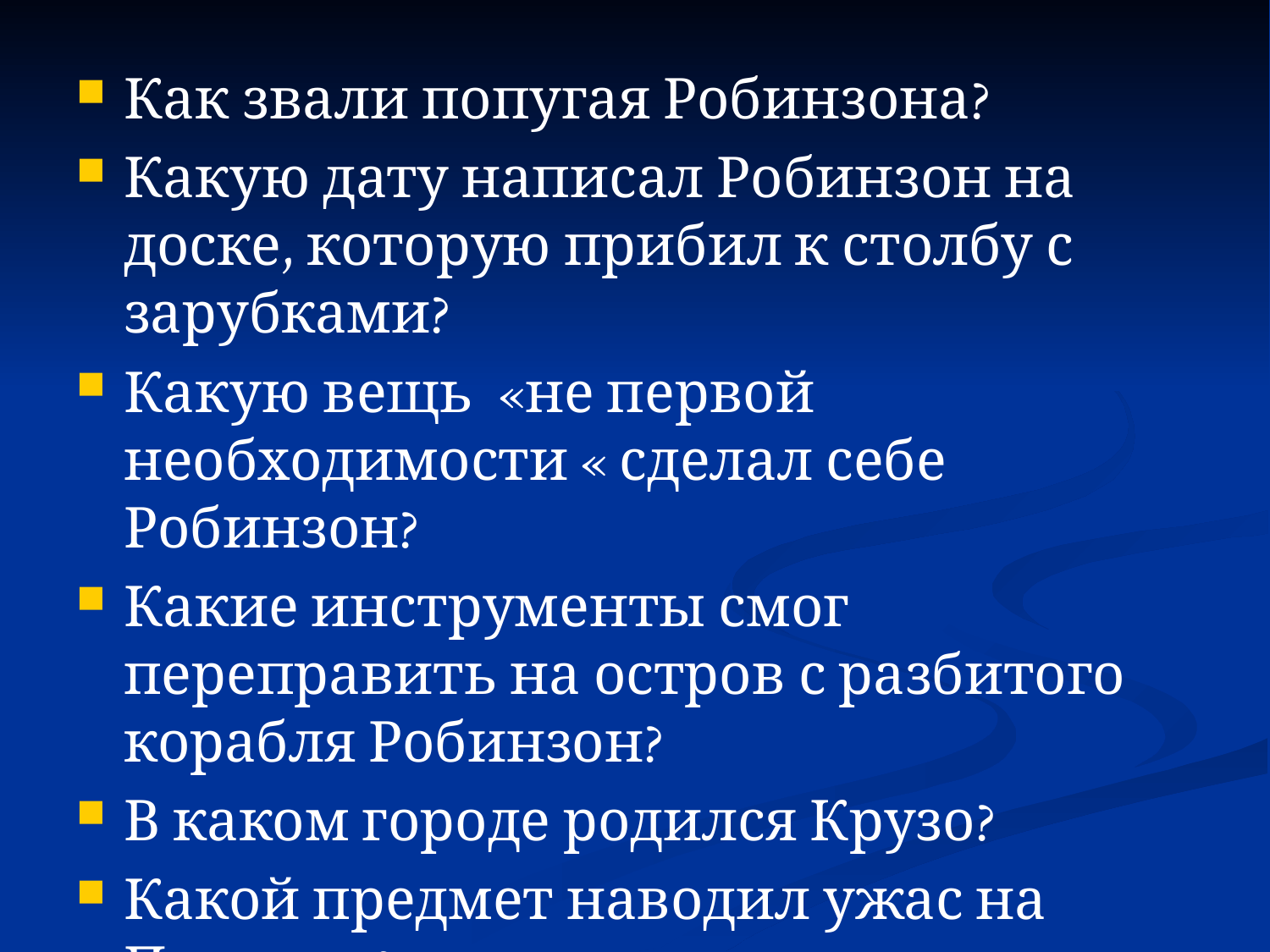

Как звали попугая Робинзона?
Какую дату написал Робинзон на доске, которую прибил к столбу с зарубками?
Какую вещь  «не первой необходимости « сделал себе  Робинзон?
Какие инструменты смог переправить на остров с разбитого корабля Робинзон?
В каком городе родился Крузо?
Какой предмет наводил ужас на Пятницу?